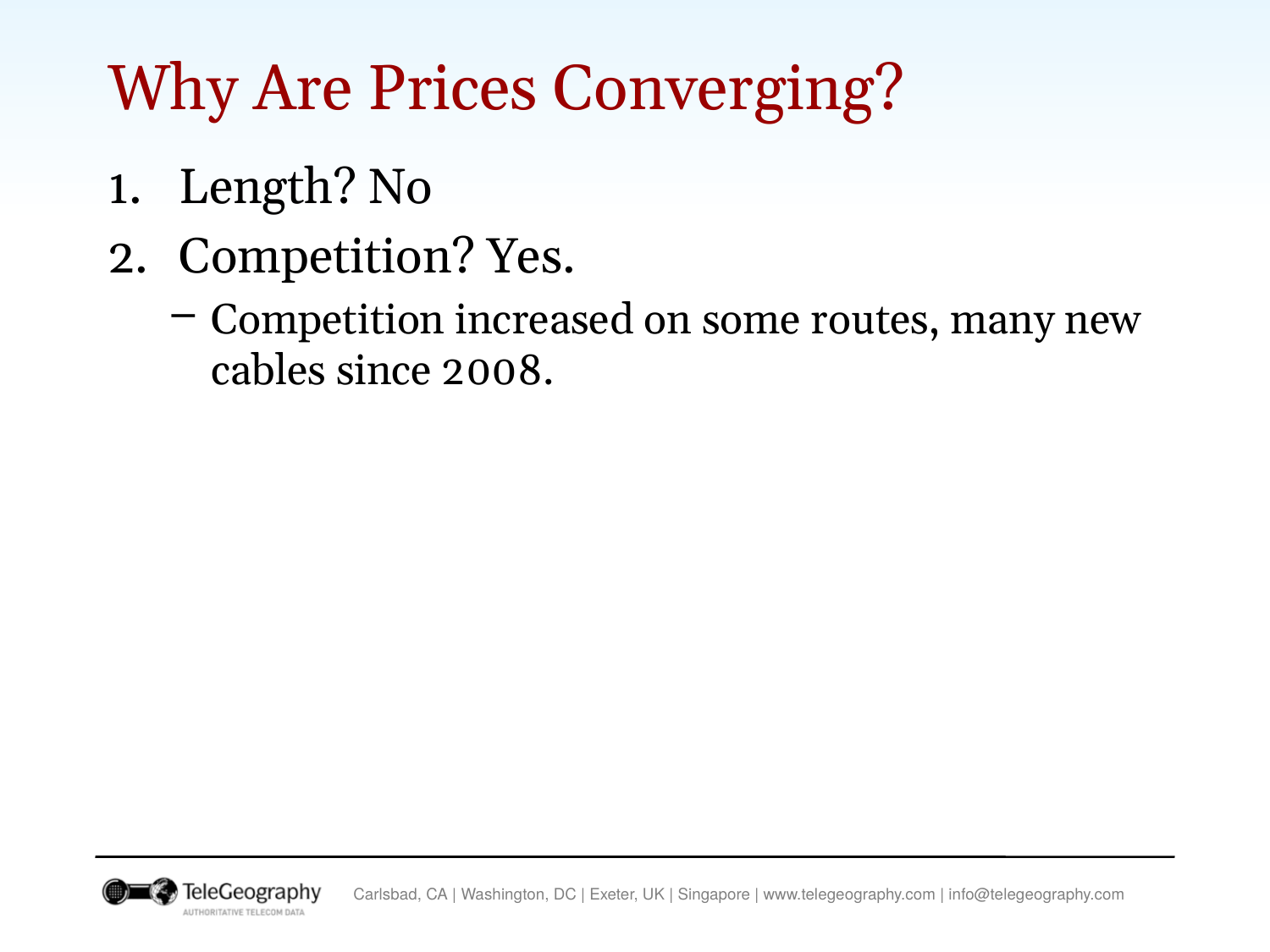

# Why Are Prices Converging?
Length? No
Competition? Yes.
Competition increased on some routes, many new cables since 2008.